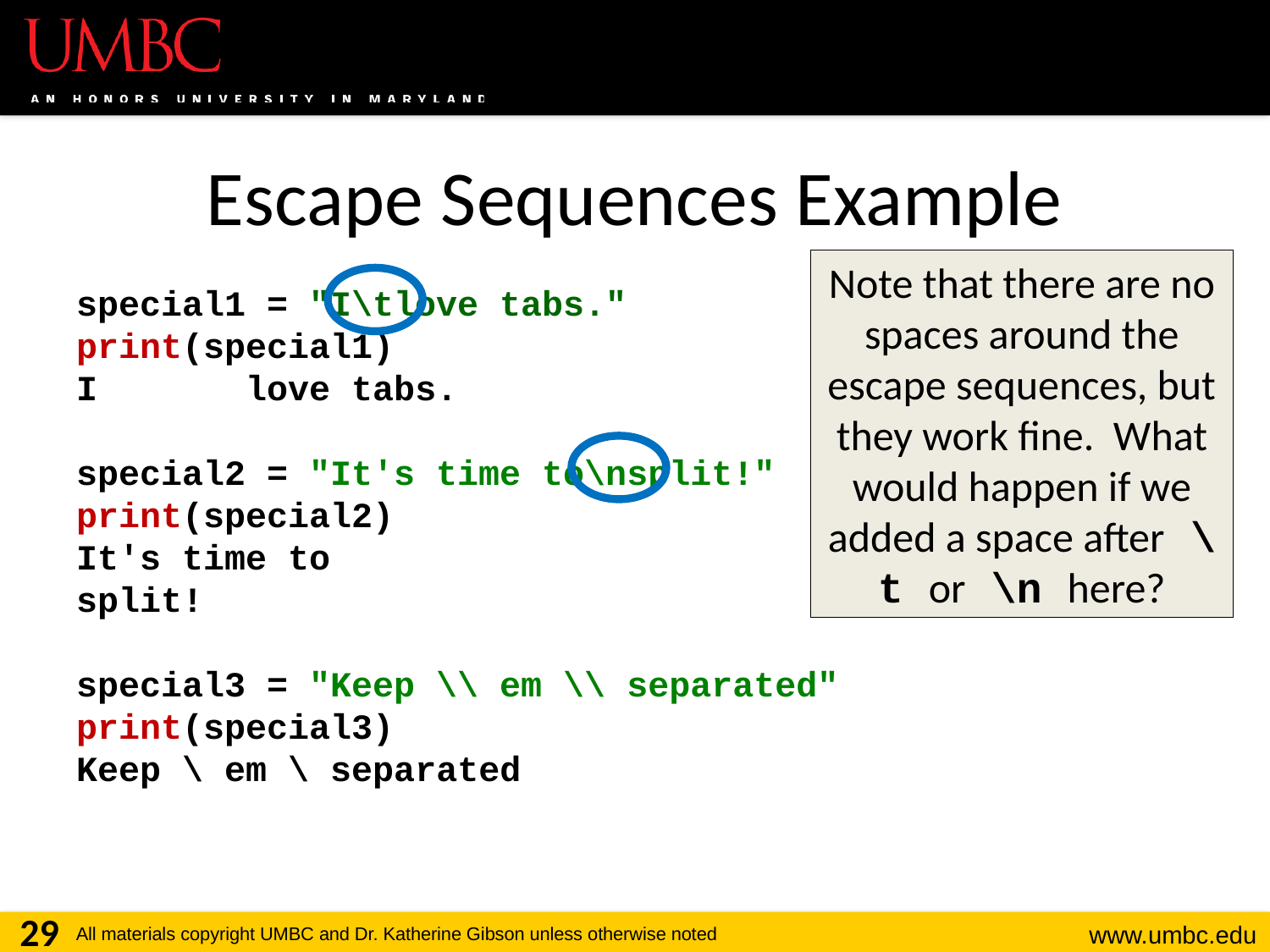

# Escape Sequences Example
Note that there are no spaces around the escape sequences, but they work fine.  What would happen if we added a space after \t or \n here?

special1 = "I\tlove tabs."
print(special1)
I       love tabs.

special2 = "It's time to\nsplit!"
print(special2)
It's time to
split!

special3 = "Keep \\ em \\ separated"
print(special3)
Keep \ em \ separated

29